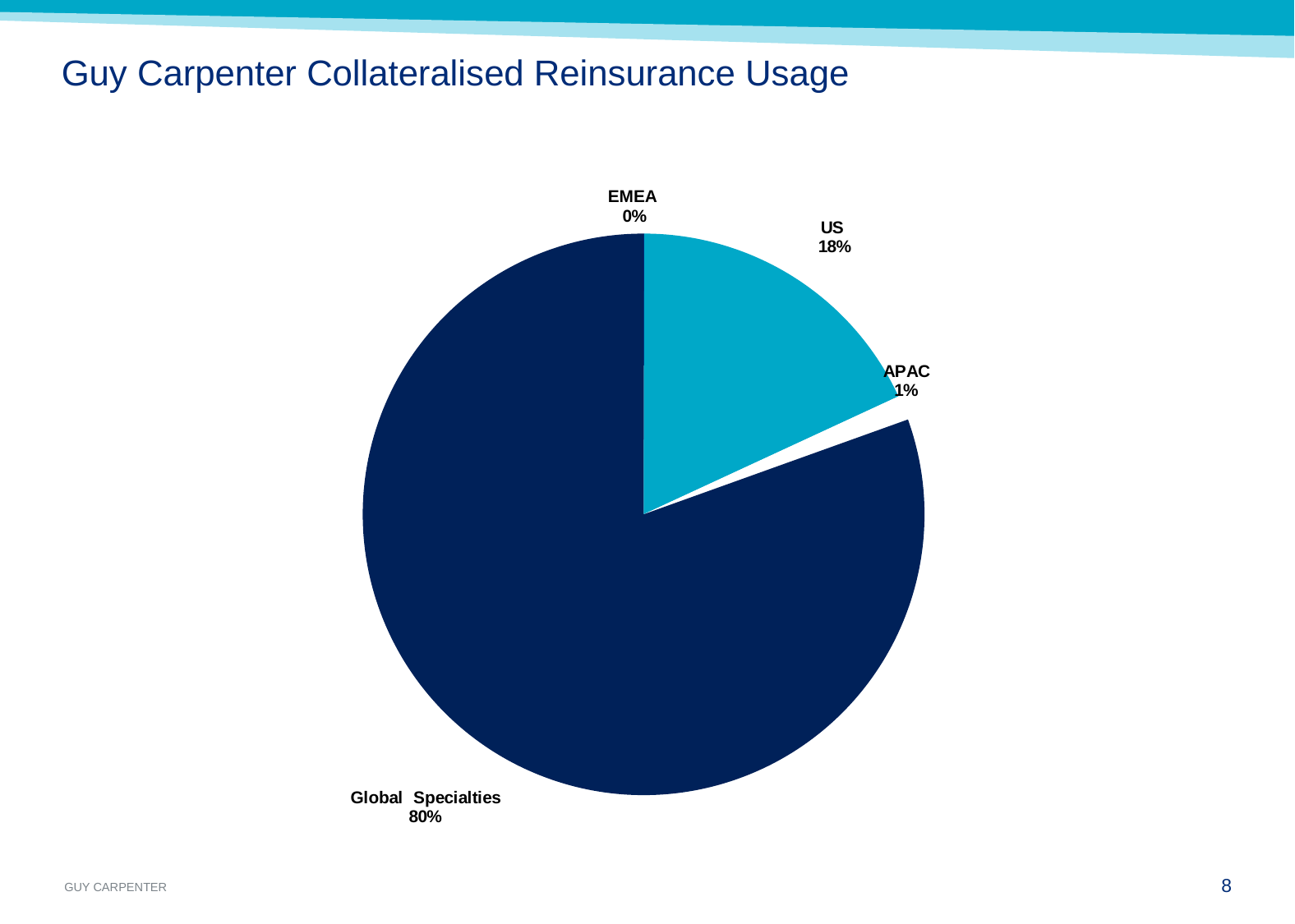

# Guy Carpenter Collateralised Reinsurance Usage

### Chart

| Category |  |
|---|---|
| EMEA  | 0.34099999999999997 |
| US  | 134.3 |
| APAC | 10.530000000000001 |
| Global  Specialties | 598.8399999999998 |
8